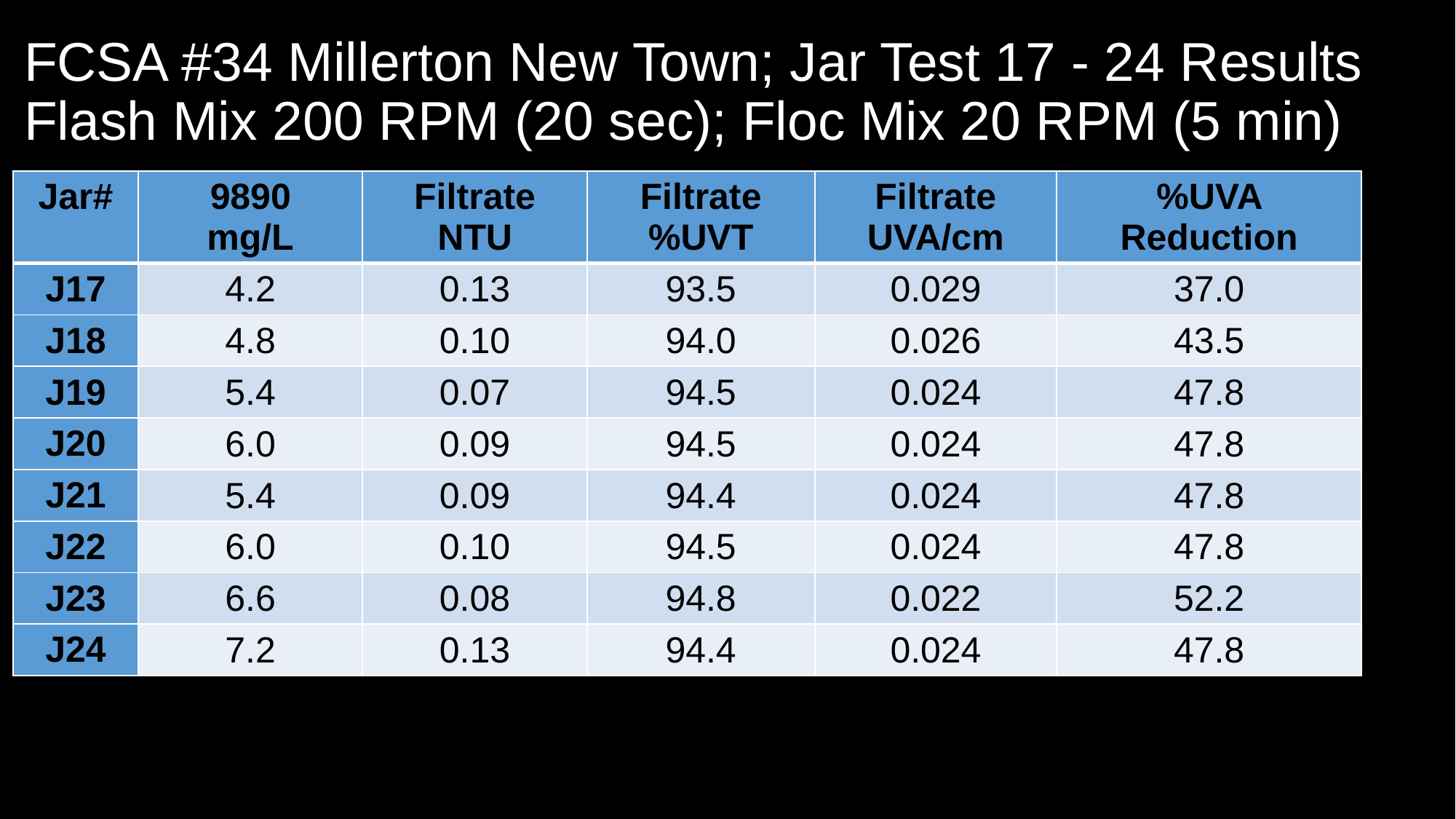

# FCSA #34 Millerton New Town; Jar Test 17 - 24 Results Flash Mix 200 RPM (20 sec); Floc Mix 20 RPM (5 min)
| Jar# | 9890 mg/L | Filtrate NTU | Filtrate %UVT | Filtrate UVA/cm | %UVA Reduction |
| --- | --- | --- | --- | --- | --- |
| J17 | 4.2 | 0.13 | 93.5 | 0.029 | 37.0 |
| J18 | 4.8 | 0.10 | 94.0 | 0.026 | 43.5 |
| J19 | 5.4 | 0.07 | 94.5 | 0.024 | 47.8 |
| J20 | 6.0 | 0.09 | 94.5 | 0.024 | 47.8 |
| J21 | 5.4 | 0.09 | 94.4 | 0.024 | 47.8 |
| J22 | 6.0 | 0.10 | 94.5 | 0.024 | 47.8 |
| J23 | 6.6 | 0.08 | 94.8 | 0.022 | 52.2 |
| J24 | 7.2 | 0.13 | 94.4 | 0.024 | 47.8 |